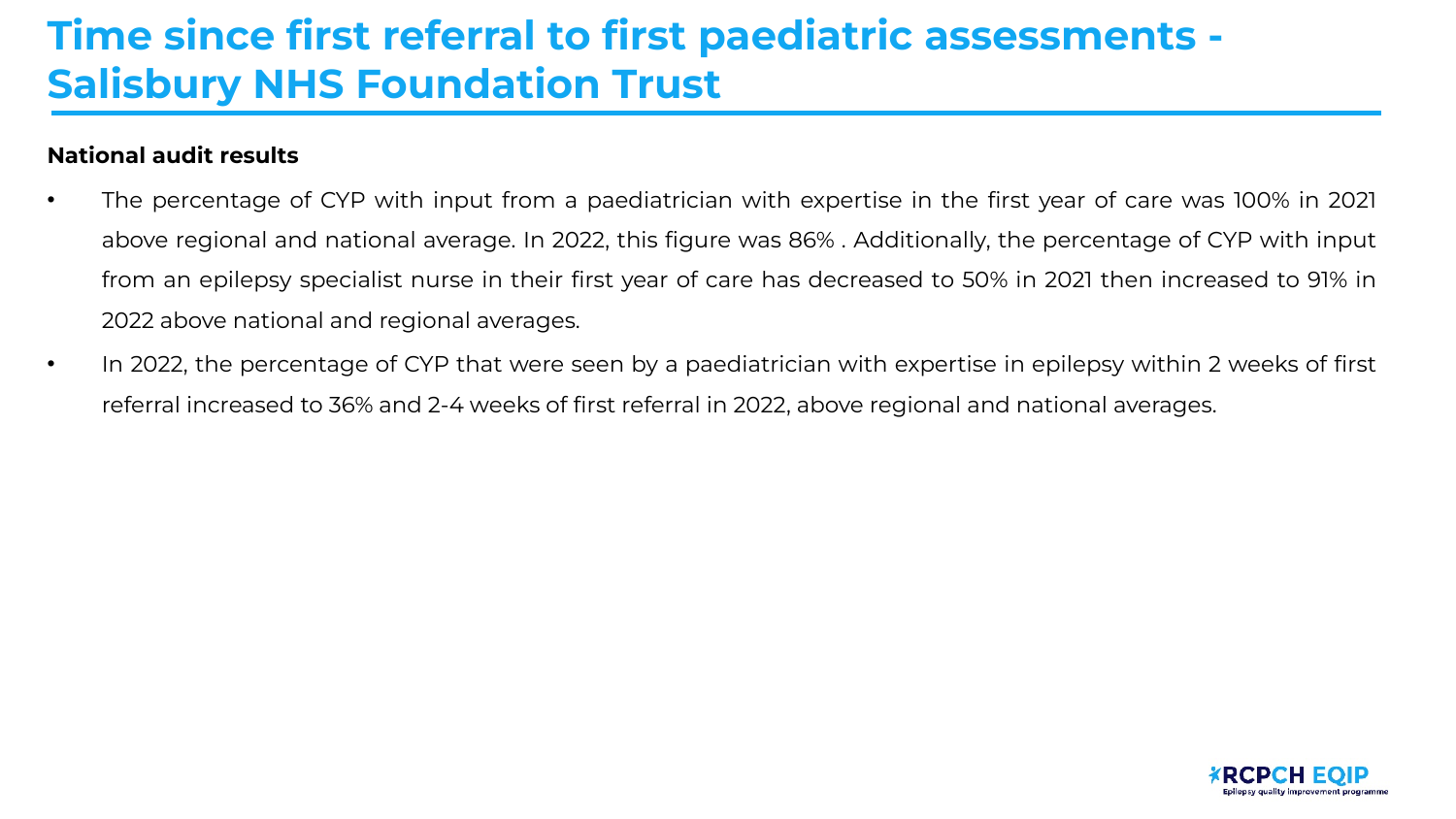

Time since first referral to first paediatric assessments - Salisbury NHS Foundation Trust​
National audit results
The percentage of CYP with input from a paediatrician with expertise in the first year of care was 100% in 2021 above regional and national average. In 2022, this figure was 86% . Additionally, the percentage of CYP with input from an epilepsy specialist nurse in their first year of care has decreased to 50% in 2021 then increased to 91% in 2022 above national and regional averages.
In 2022, the percentage of CYP that were seen by a paediatrician with expertise in epilepsy within 2 weeks of first referral increased to 36% and 2-4 weeks of first referral in 2022, above regional and national averages.